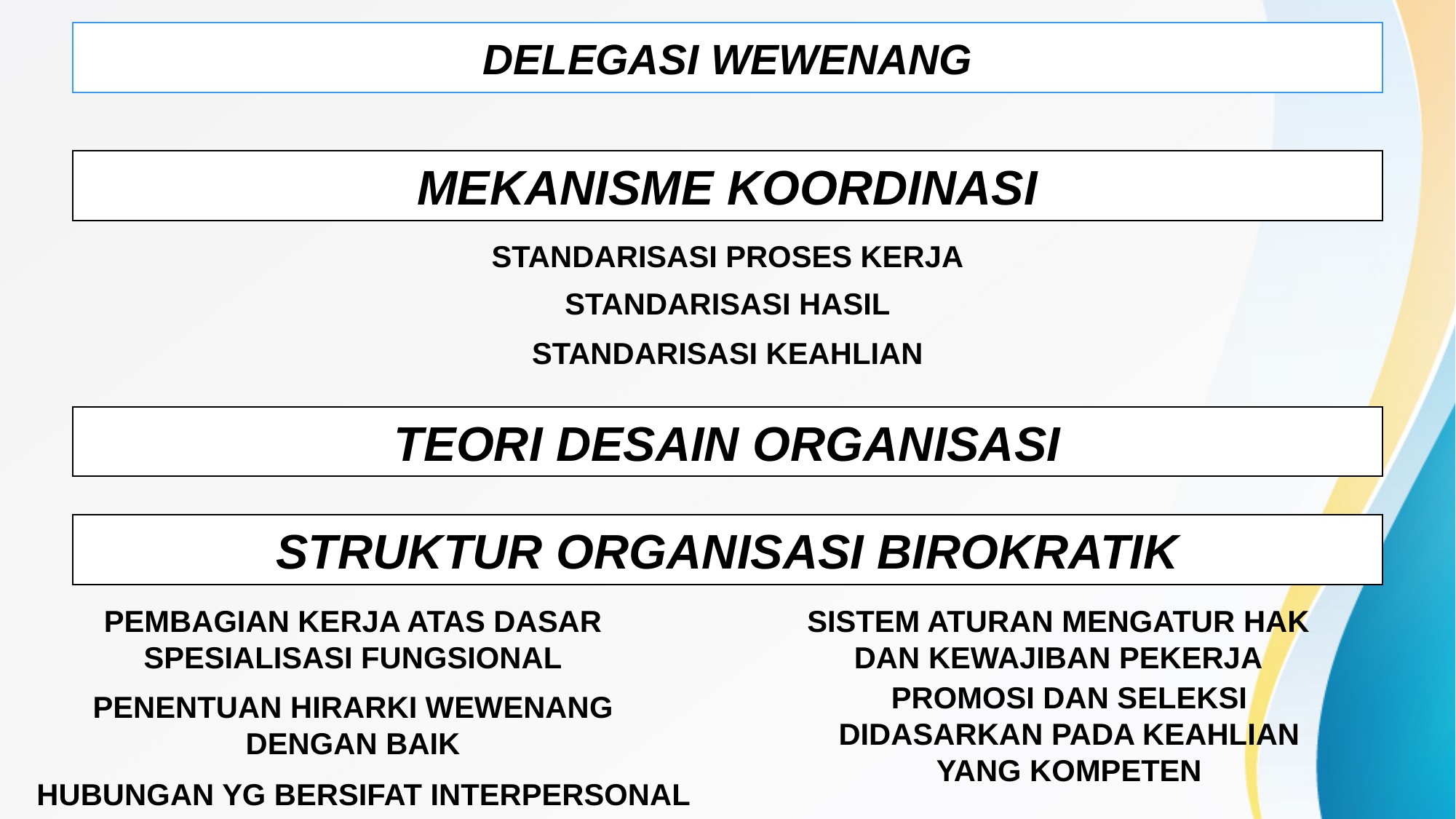

# DELEGASI WEWENANG
MEKANISME KOORDINASI
STANDARISASI PROSES KERJA
STANDARISASI HASIL
STANDARISASI KEAHLIAN
TEORI DESAIN ORGANISASI
STRUKTUR ORGANISASI BIROKRATIK
PEMBAGIAN KERJA ATAS DASAR SPESIALISASI FUNGSIONAL
SISTEM ATURAN MENGATUR HAK DAN KEWAJIBAN PEKERJA
PENENTUAN HIRARKI WEWENANG DENGAN BAIK
PROMOSI DAN SELEKSI DIDASARKAN PADA KEAHLIAN YANG KOMPETEN
HUBUNGAN YG BERSIFAT INTERPERSONAL